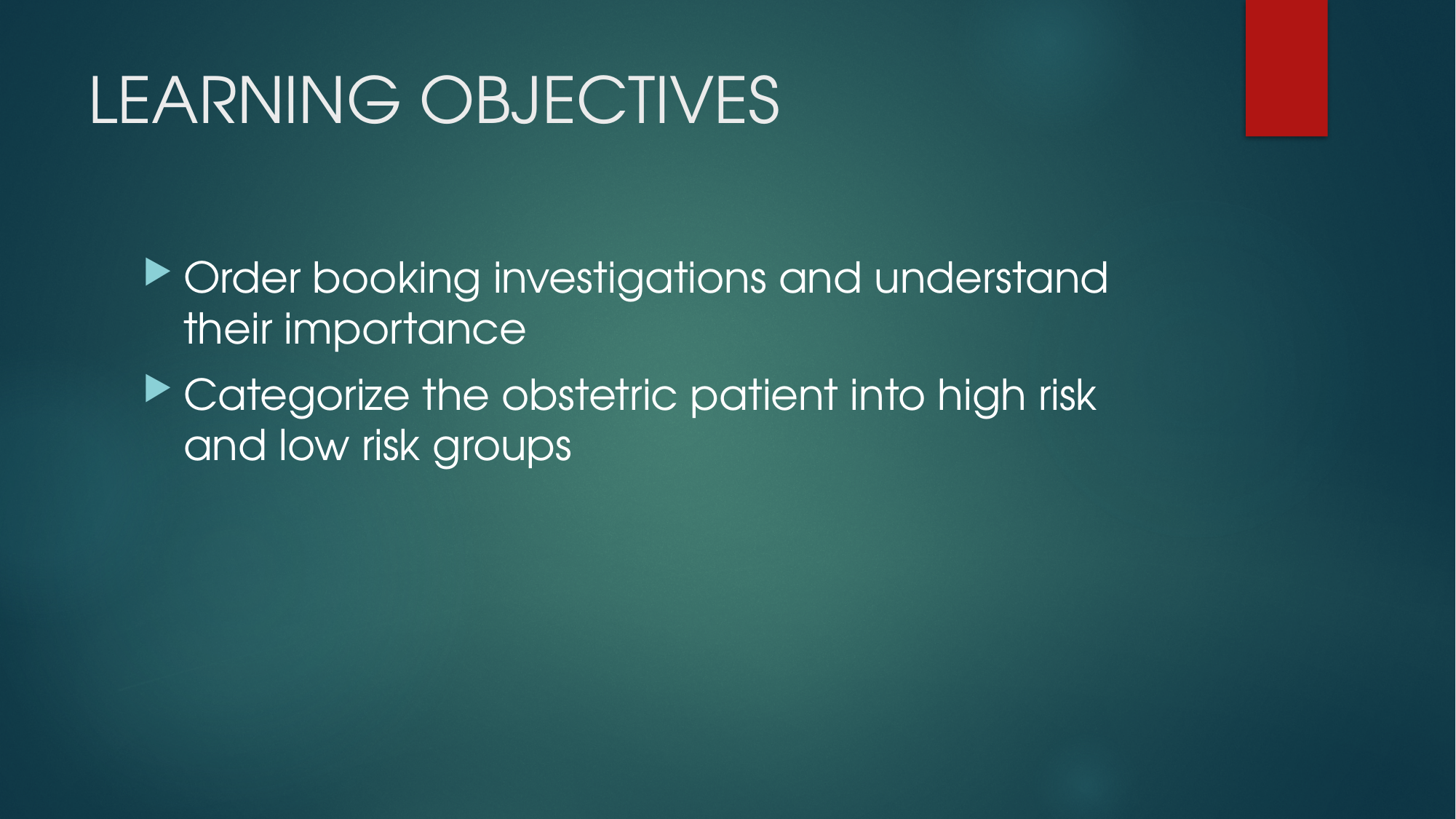

# LEARNING OBJECTIVES
Order booking investigations and understand their importance
Categorize the obstetric patient into high risk and low risk groups